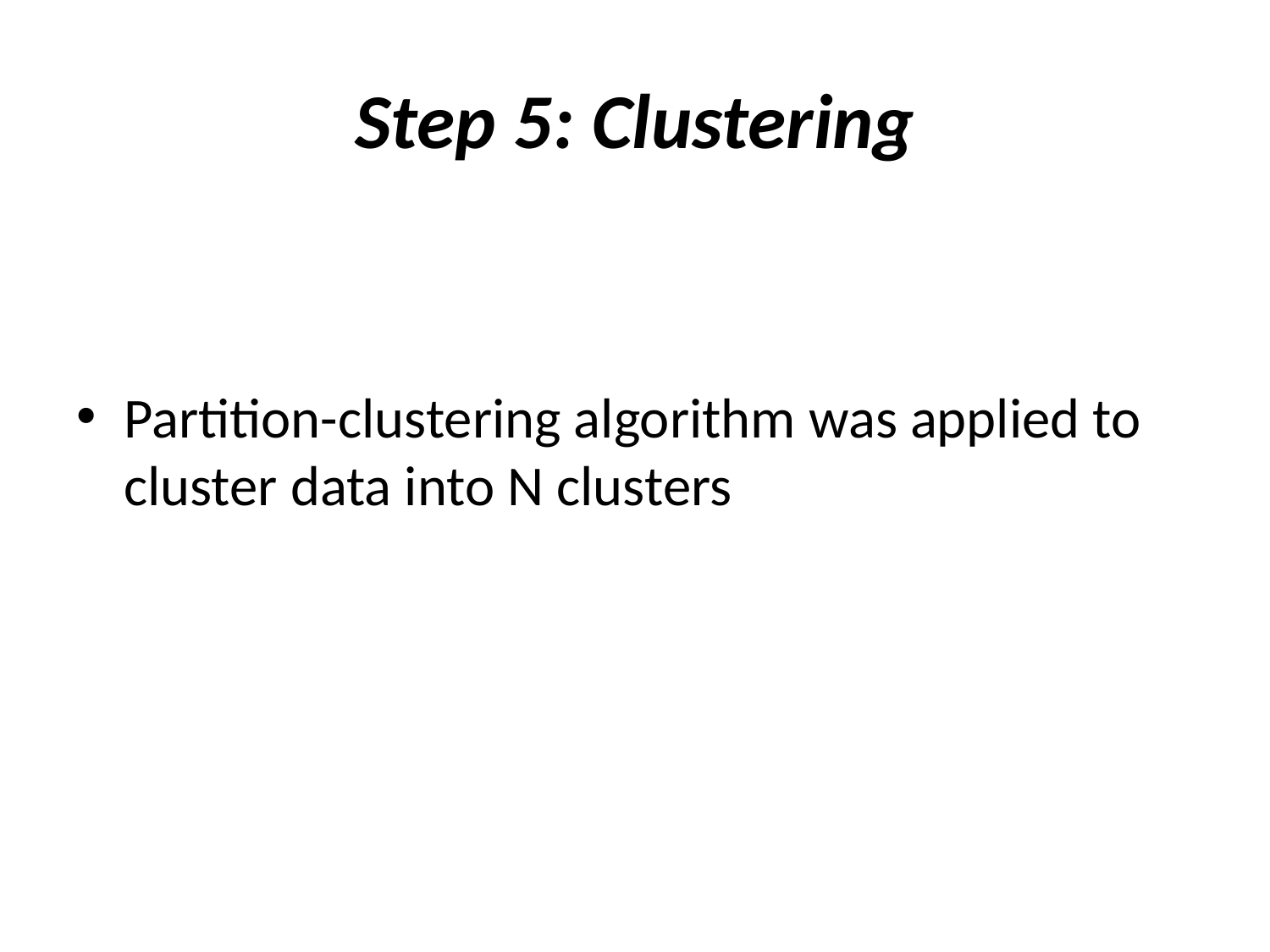

# Step 5: Clustering
Partition-clustering algorithm was applied to cluster data into N clusters